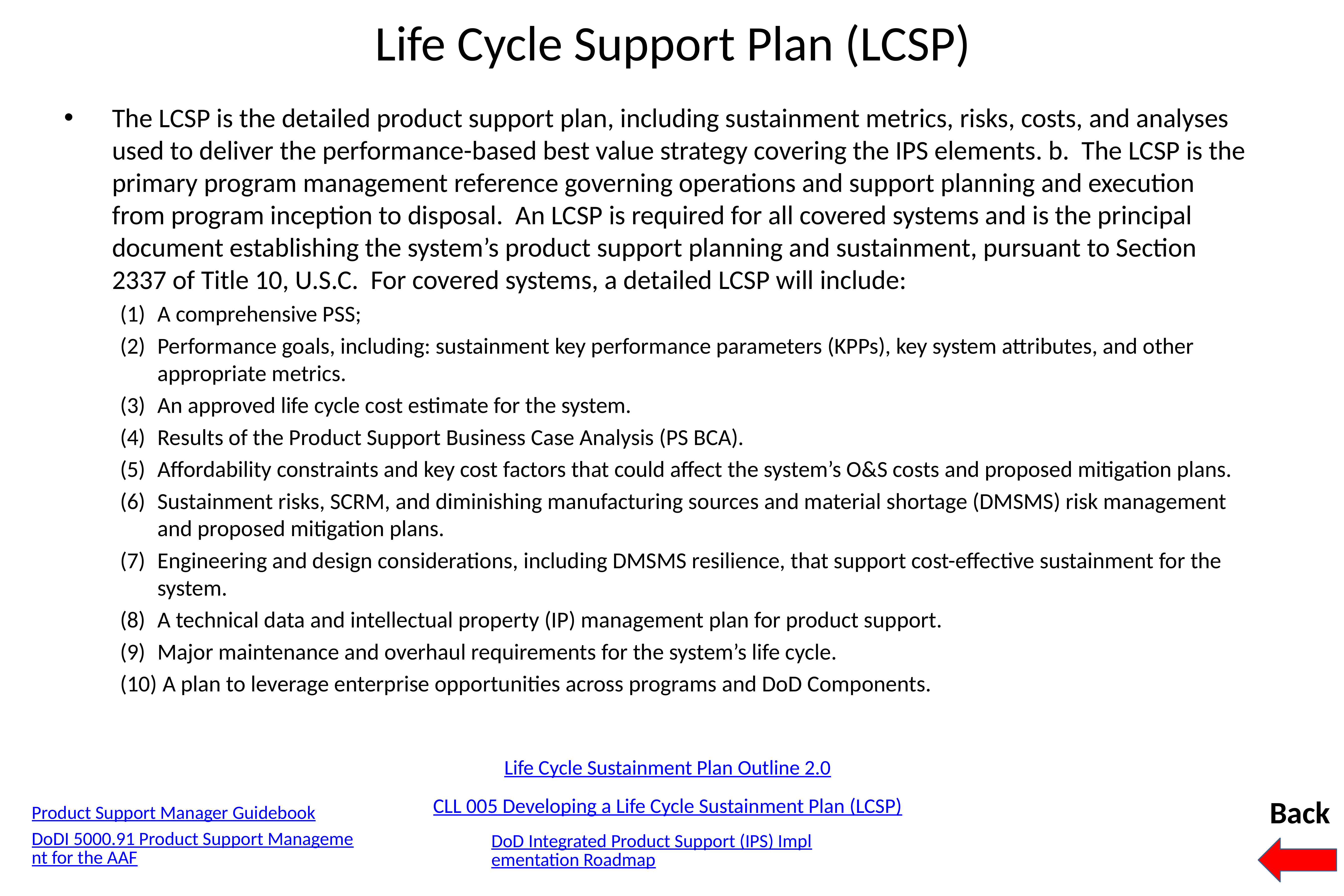

# Life Cycle Support Plan (LCSP)
The LCSP is the detailed product support plan, including sustainment metrics, risks, costs, and analyses used to deliver the performance-based best value strategy covering the IPS elements. b.  The LCSP is the primary program management reference governing operations and support planning and execution from program inception to disposal.  An LCSP is required for all covered systems and is the principal document establishing the system’s product support planning and sustainment, pursuant to Section 2337 of Title 10, U.S.C.  For covered systems, a detailed LCSP will include:
A comprehensive PSS;
Performance goals, including: sustainment key performance parameters (KPPs), key system attributes, and other appropriate metrics.
An approved life cycle cost estimate for the system.
Results of the Product Support Business Case Analysis (PS BCA).
Affordability constraints and key cost factors that could affect the system’s O&S costs and proposed mitigation plans.
Sustainment risks, SCRM, and diminishing manufacturing sources and material shortage (DMSMS) risk management and proposed mitigation plans.
Engineering and design considerations, including DMSMS resilience, that support cost-effective sustainment for the system.
A technical data and intellectual property (IP) management plan for product support.
Major maintenance and overhaul requirements for the system’s life cycle.
 A plan to leverage enterprise opportunities across programs and DoD Components.
Life Cycle Sustainment Plan Outline 2.0
CLL 005 Developing a Life Cycle Sustainment Plan (LCSP)
Back

Product Support Manager Guidebook
DoDI 5000.91 Product Support Management for the AAF

DoD Integrated Product Support (IPS) Implementation Roadmap